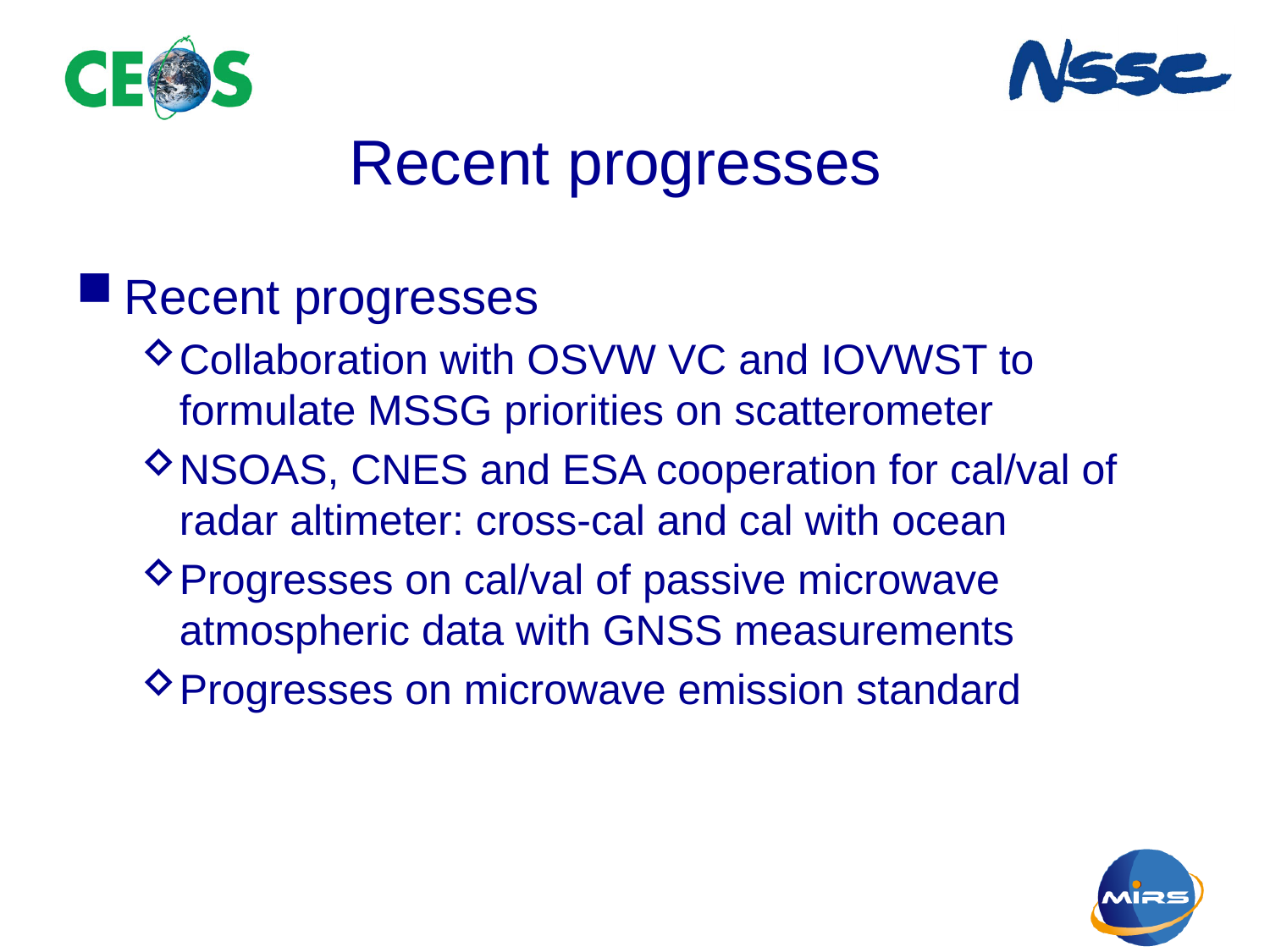

# Recent progresses
Recent progresses
Collaboration with OSVW VC and IOVWST to formulate MSSG priorities on scatterometer
NSOAS, CNES and ESA cooperation for cal/val of radar altimeter: cross-cal and cal with ocean
Progresses on cal/val of passive microwave atmospheric data with GNSS measurements
Progresses on microwave emission standard